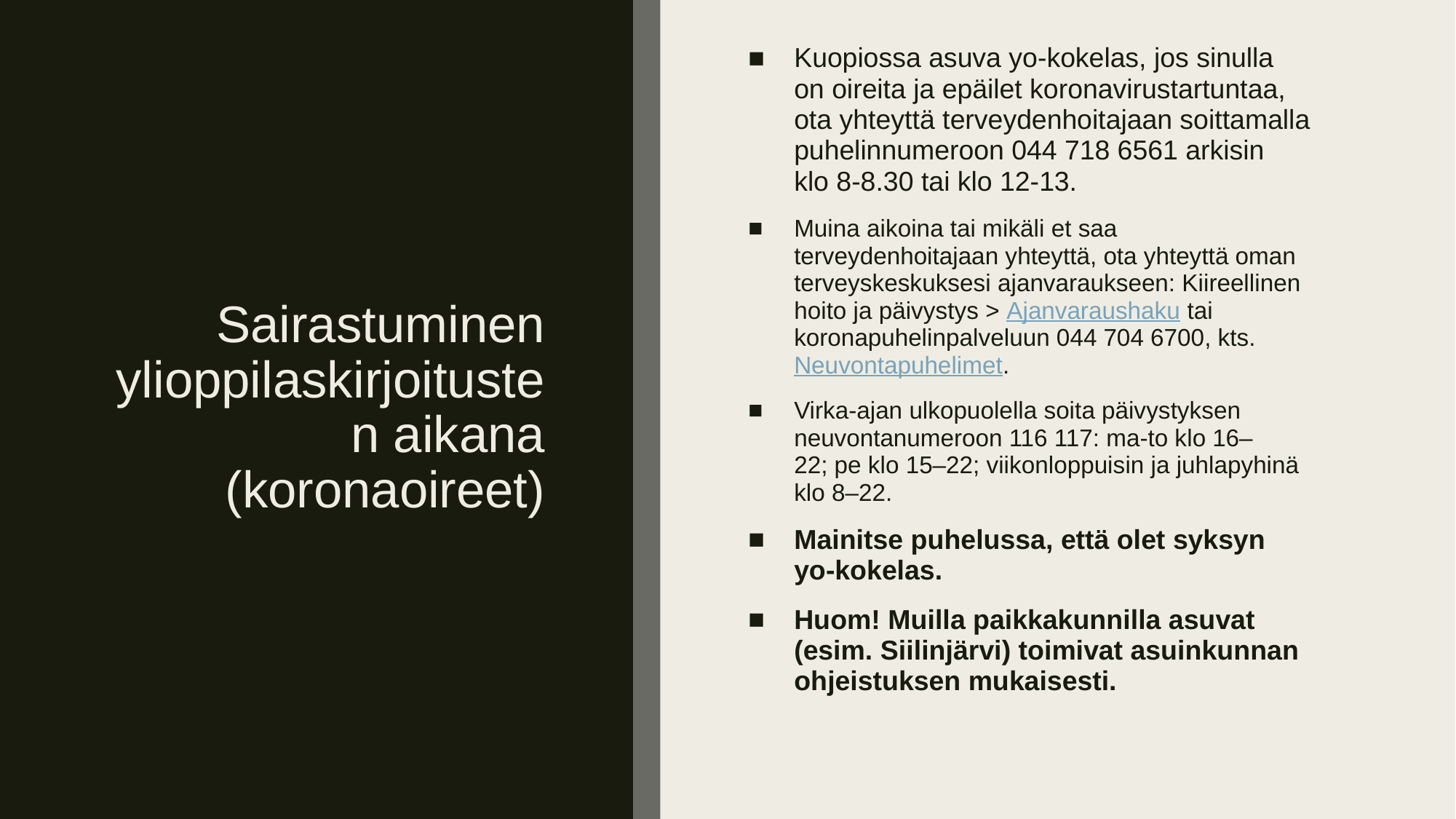

Kuopiossa asuva yo-kokelas, jos sinulla on oireita ja epäilet koronavirustartuntaa, ota yhteyttä terveydenhoitajaan soittamalla puhelinnumeroon 044 718 6561 arkisin klo 8-8.30 tai klo 12-13.
Muina aikoina tai mikäli et saa terveydenhoitajaan yhteyttä, ota yhteyttä oman terveyskeskuksesi ajanvaraukseen: Kiireellinen hoito ja päivystys > Ajanvaraushaku tai koronapuhelinpalveluun 044 704 6700, kts. Neuvontapuhelimet.
Virka-ajan ulkopuolella soita päivystyksen neuvontanumeroon 116 117: ma-to klo 16–22; pe klo 15–22; viikonloppuisin ja juhlapyhinä klo 8–22.
Mainitse puhelussa, että olet syksyn yo-kokelas.
Huom! Muilla paikkakunnilla asuvat (esim. Siilinjärvi) toimivat asuinkunnan ohjeistuksen mukaisesti.

# Sairastuminen ylioppilaskirjoitusten aikana (koronaoireet)